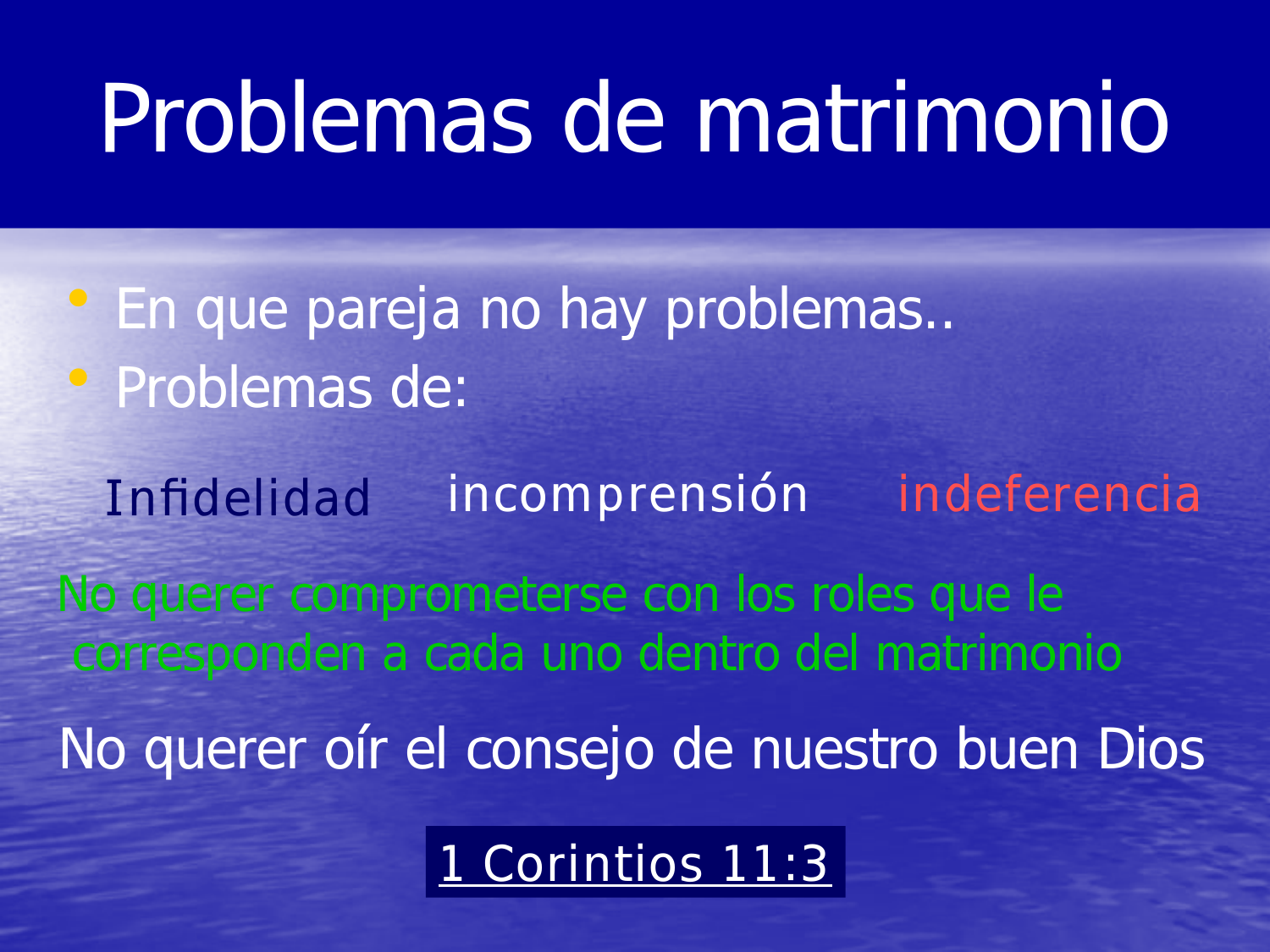

# Problemas de matrimonio
En que pareja no hay problemas..
Problemas de:
incomprensión
indeferencia
Infidelidad
No querer comprometerse con los roles que le
 corresponden a cada uno dentro del matrimonio

No querer oír el consejo de nuestro buen Dios
1 Corintios 11:3